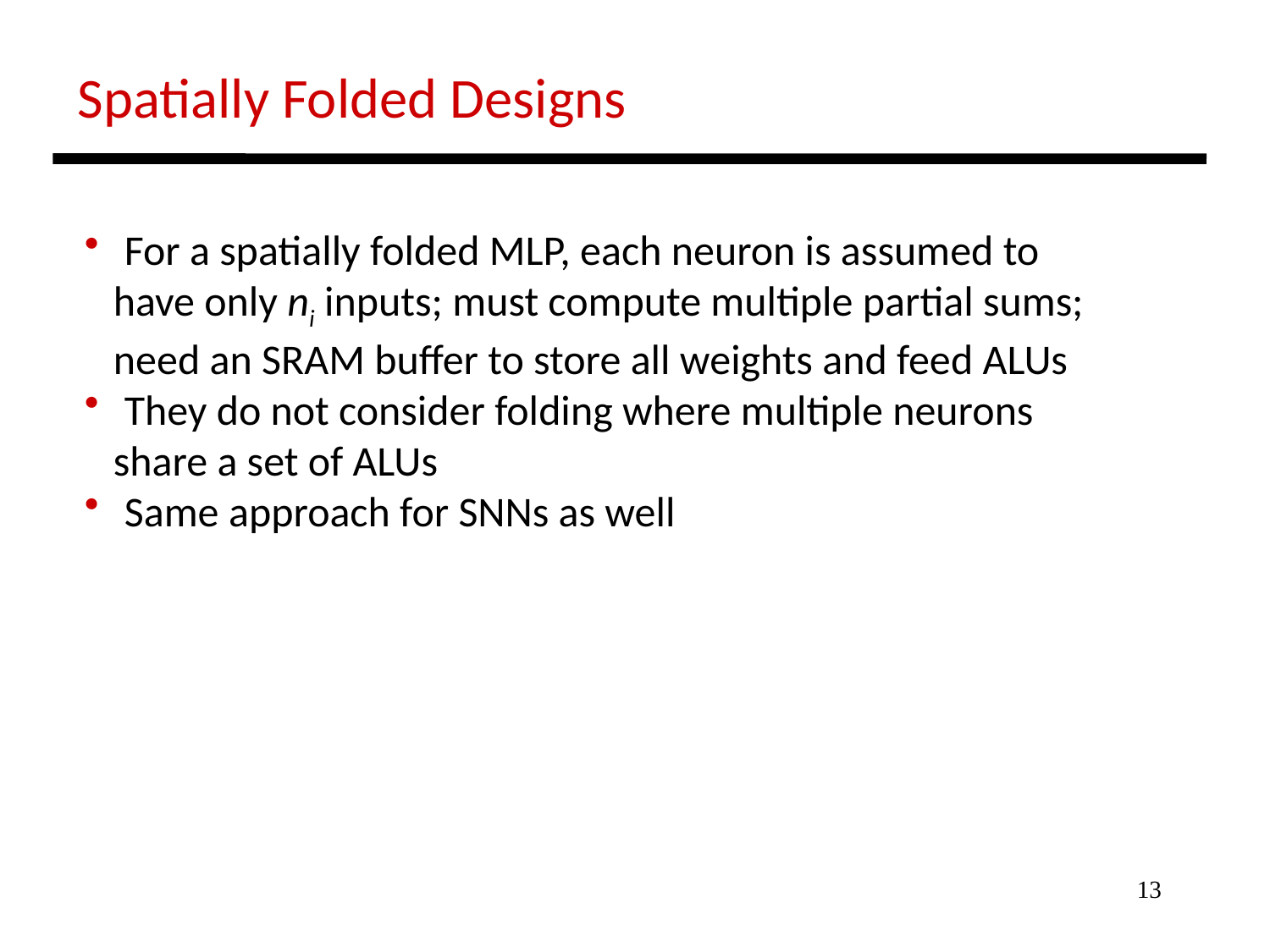

Spatially Folded Designs

 For a spatially folded MLP, each neuron is assumed to
   have only ni inputs; must compute multiple partial sums;
   need an SRAM buffer to store all weights and feed ALUs
 They do not consider folding where multiple neurons
   share a set of ALUs
 Same approach for SNNs as well

13